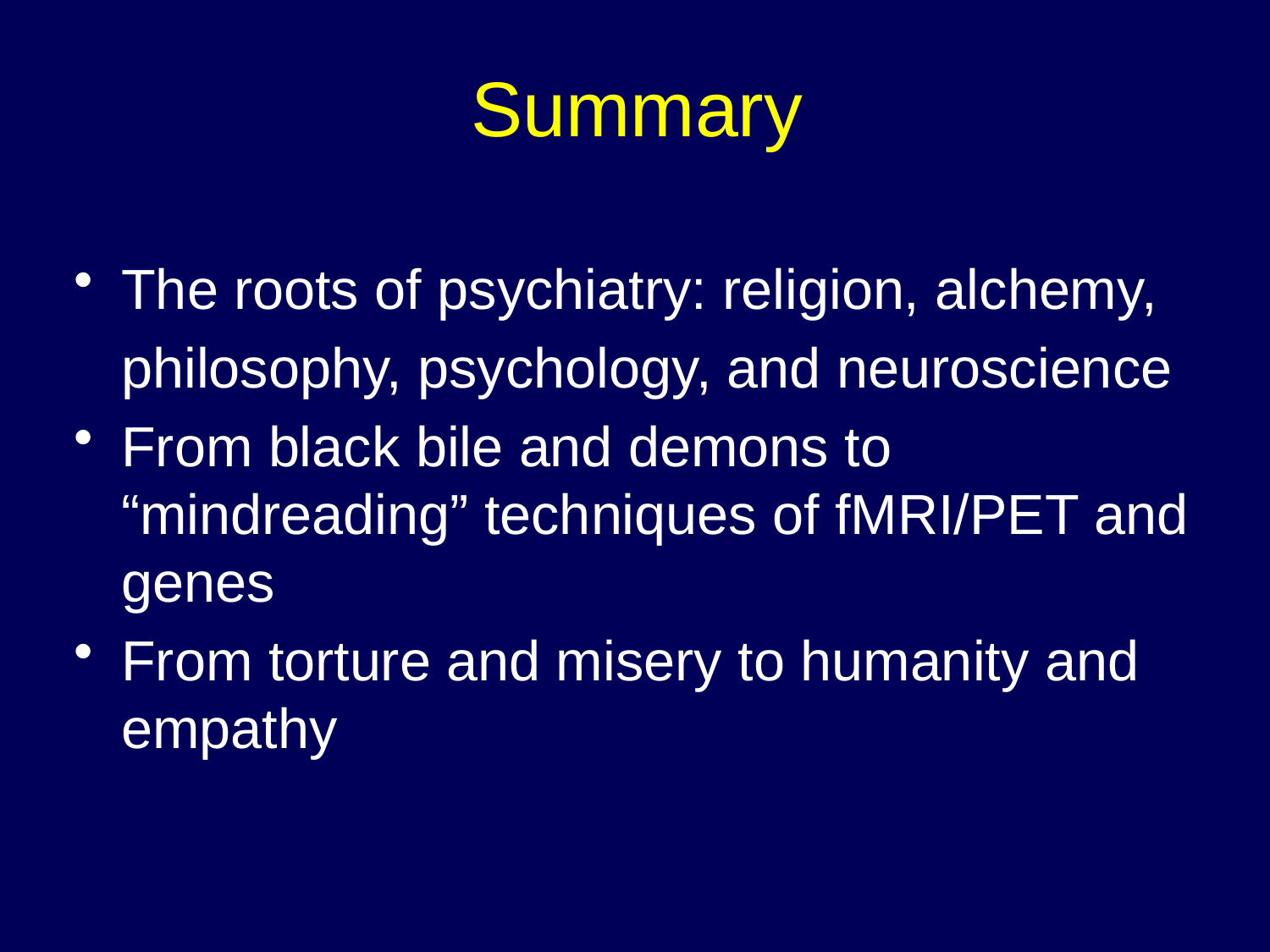

# Summary
The roots of psychiatry: religion, alchemy,
	philosophy, psychology, and neuroscience
From black bile and demons to “mindreading” techniques of fMRI/PET and genes
From torture and misery to humanity and empathy